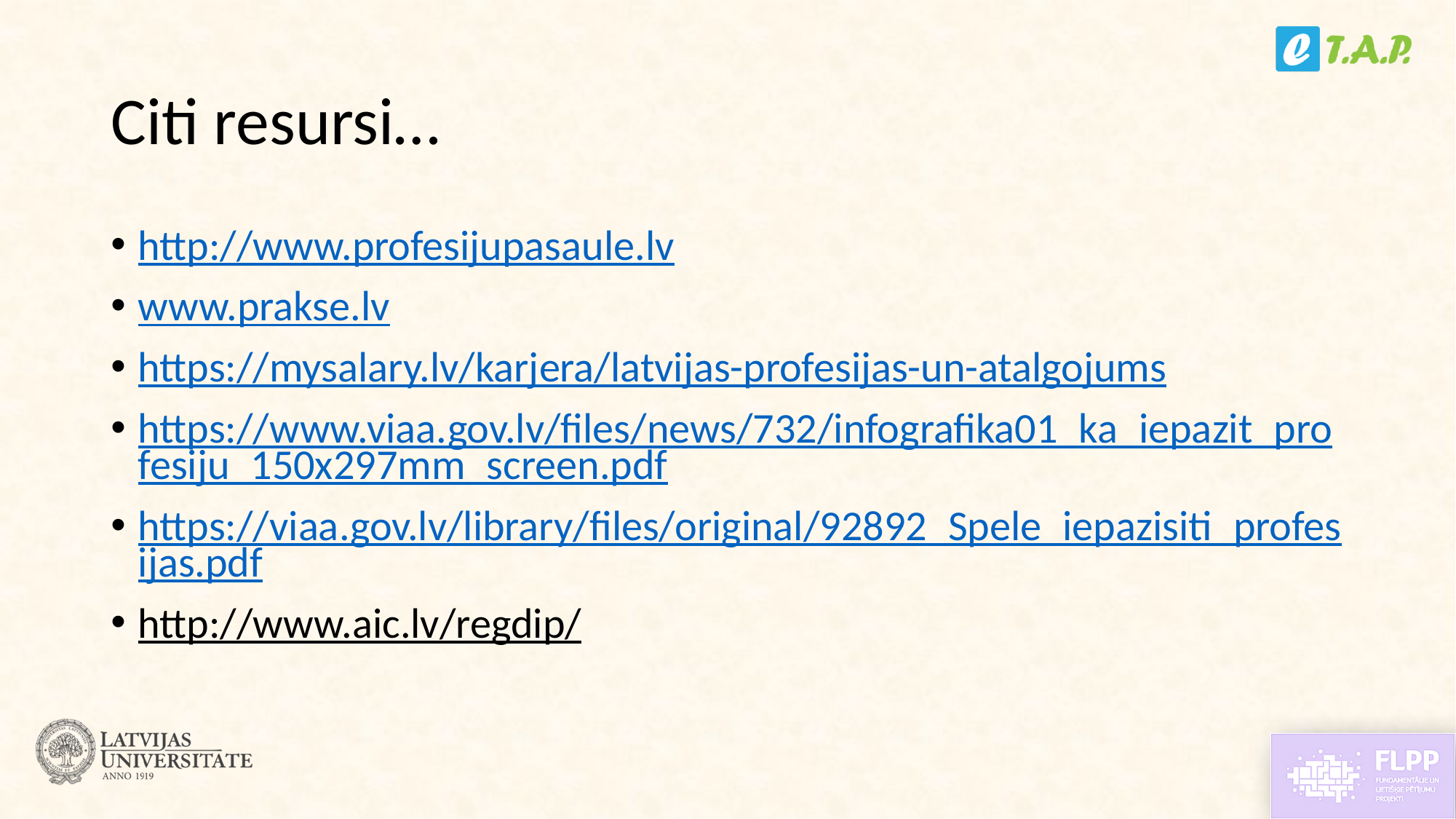

# Citi resursi…
http://www.profesijupasaule.lv
www.prakse.lv
https://mysalary.lv/karjera/latvijas-profesijas-un-atalgojums
https://www.viaa.gov.lv/files/news/732/infografika01_ka_iepazit_profesiju_150x297mm_screen.pdf
https://viaa.gov.lv/library/files/original/92892_Spele_iepazisiti_profesijas.pdf
http://www.aic.lv/regdip/